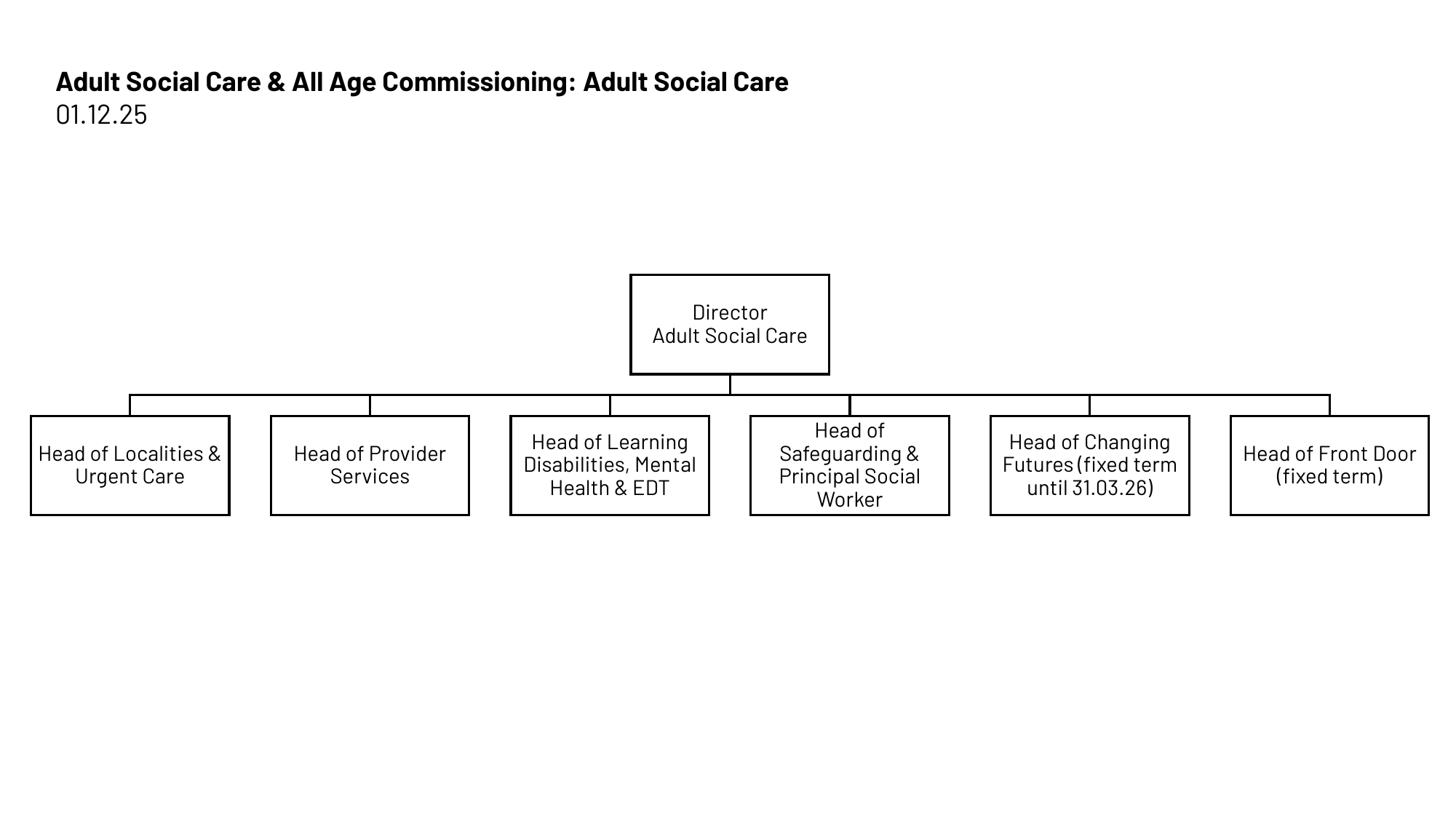

Director
Adult Social Care
Head of Localities & Urgent Care
Head of Provider Services
Head of Learning Disabilities, Mental Health & EDT
Head of Safeguarding & Principal Social Worker
Head of Changing Futures (fixed term until 31.03.26)
Head of Front Door (fixed term)
Adult Social Care & All Age Commissioning: Adult Social Care
01.12.25